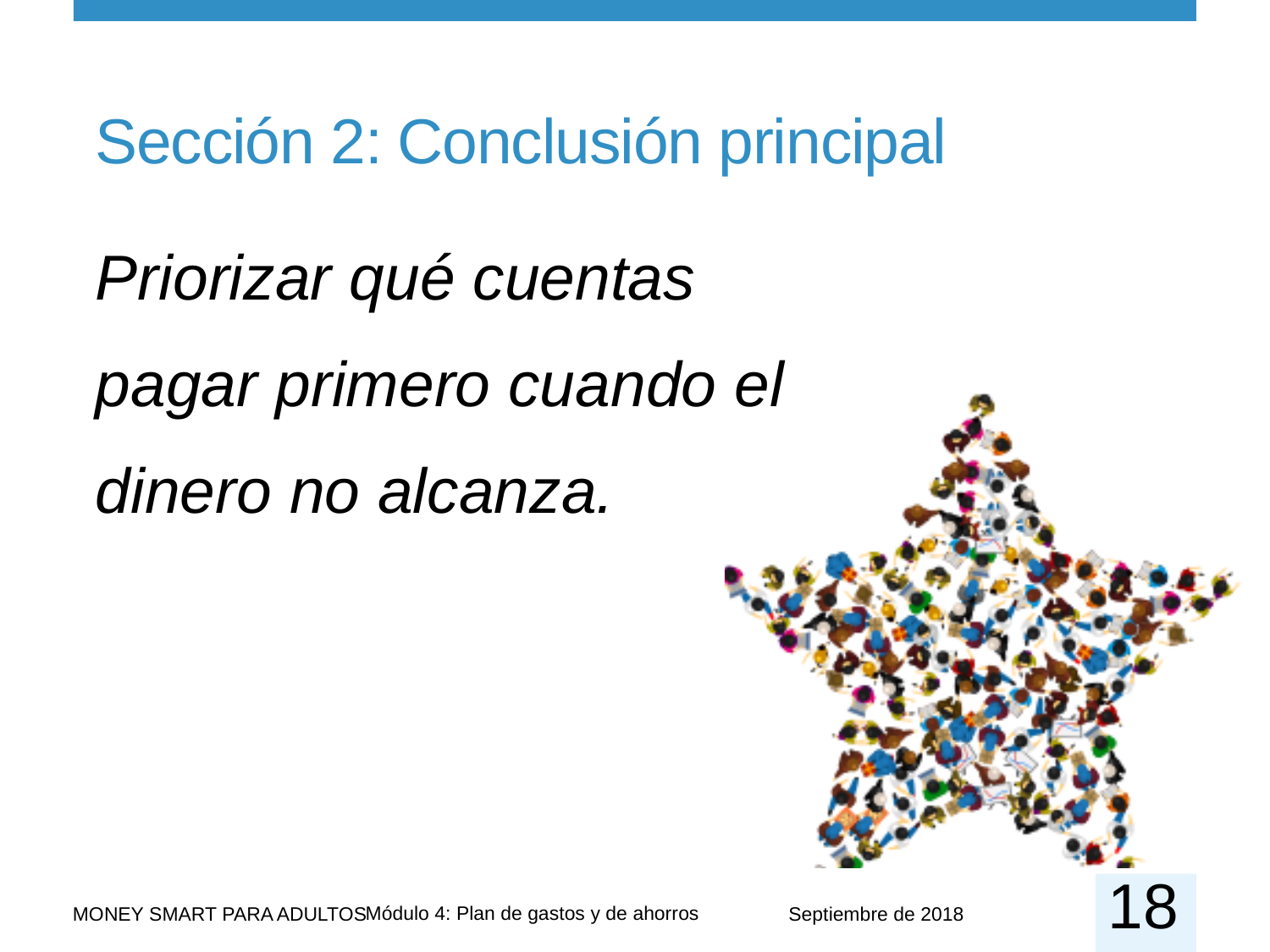

# Sección 2: Conclusión principal
Priorizar qué cuentas pagar primero cuando el dinero no alcanza.
18